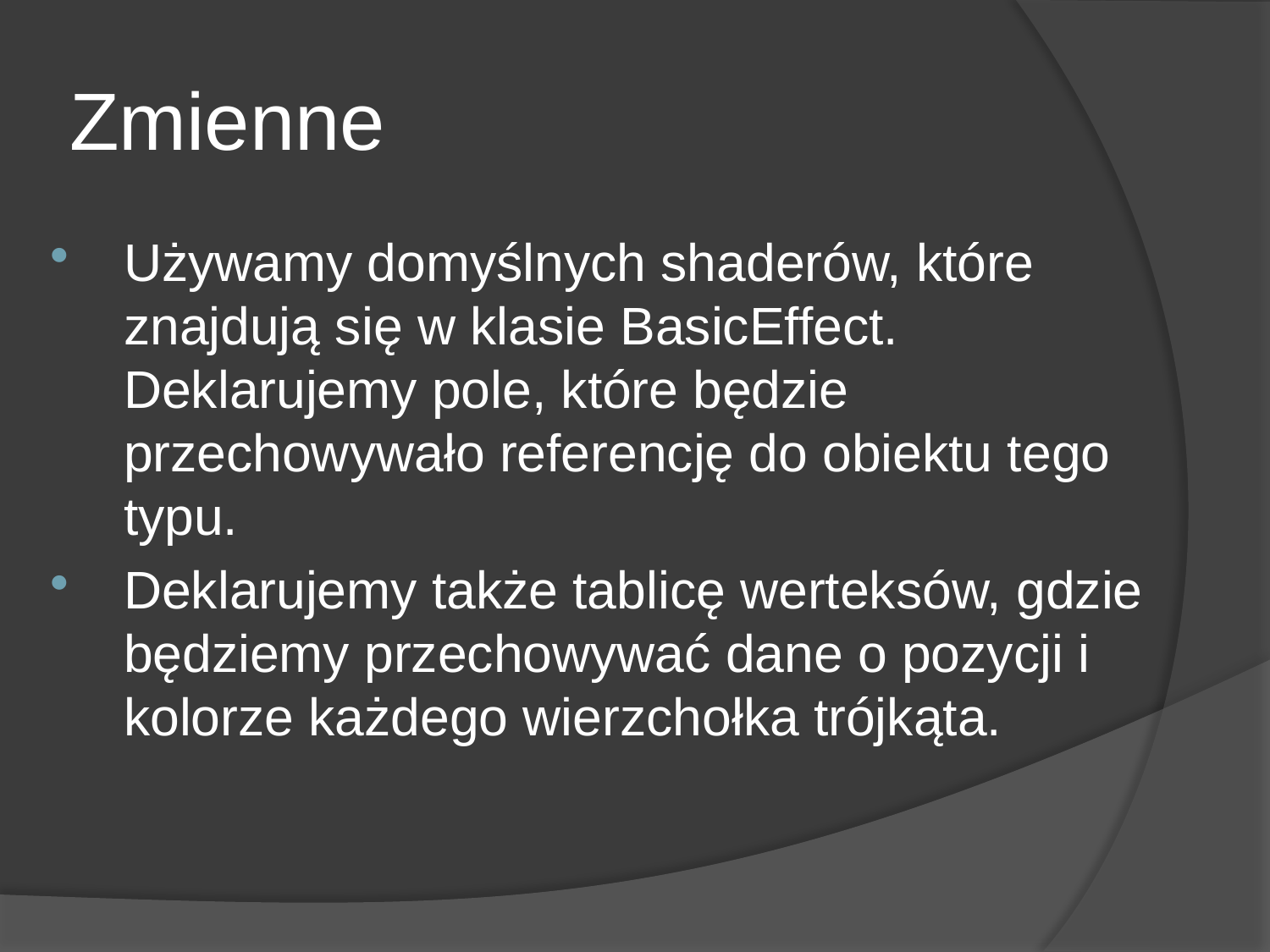

# Zmienne
Używamy domyślnych shaderów, które znajdują się w klasie BasicEffect. Deklarujemy pole, które będzie przechowywało referencję do obiektu tego typu.
Deklarujemy także tablicę werteksów, gdzie będziemy przechowywać dane o pozycji i kolorze każdego wierzchołka trójkąta.